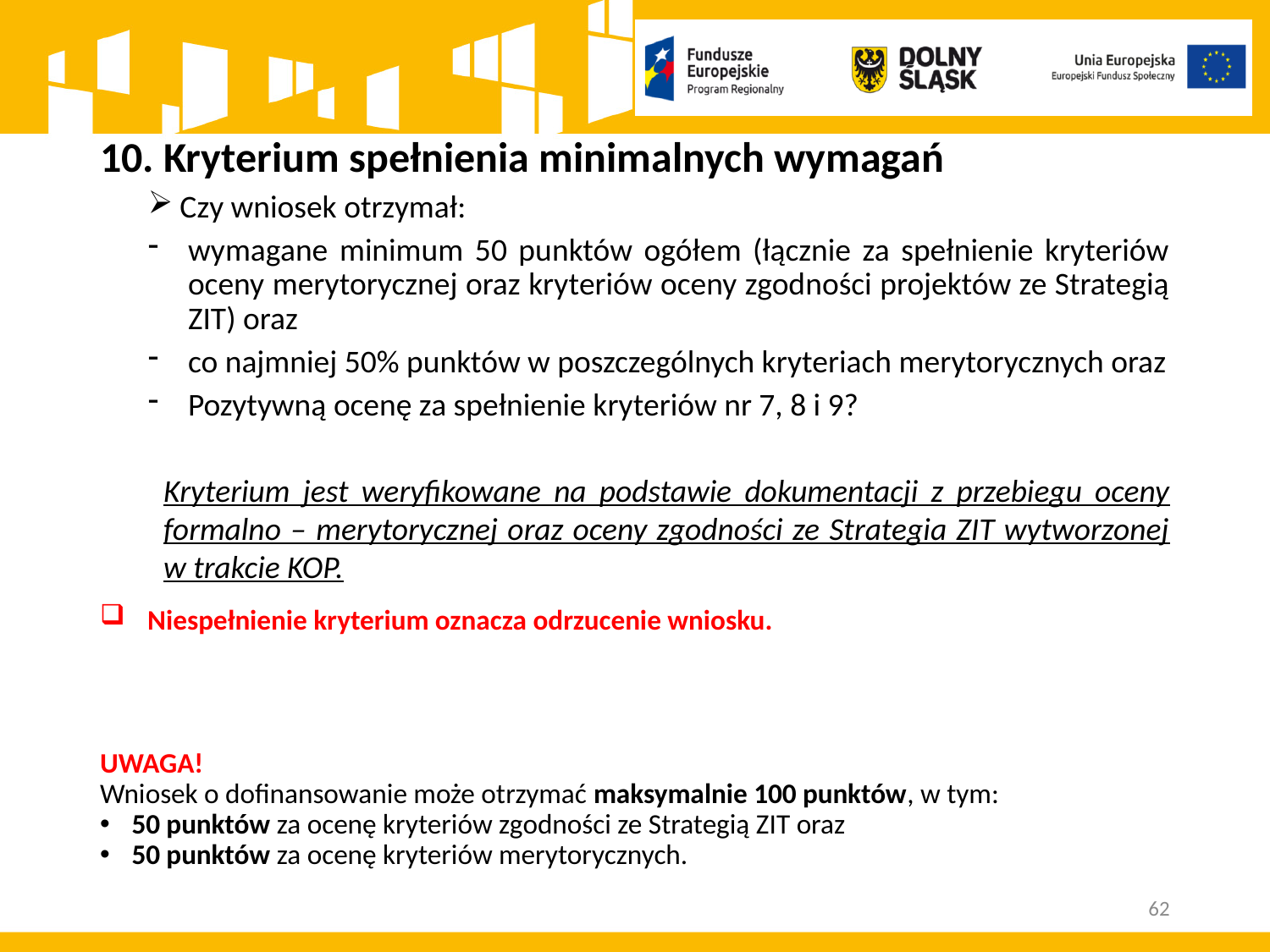

# Kryterium spełnienia minimalnych wymagań
Czy wniosek otrzymał:
wymagane minimum 50 punktów ogółem (łącznie za spełnienie kryteriów oceny merytorycznej oraz kryteriów oceny zgodności projektów ze Strategią ZIT) oraz
co najmniej 50% punktów w poszczególnych kryteriach merytorycznych oraz
Pozytywną ocenę za spełnienie kryteriów nr 7, 8 i 9?

Kryterium jest weryfikowane na podstawie dokumentacji z przebiegu oceny formalno – merytorycznej oraz oceny zgodności ze Strategia ZIT wytworzonej w trakcie KOP.

Niespełnienie kryterium oznacza odrzucenie wniosku.

UWAGA!
Wniosek o dofinansowanie może otrzymać maksymalnie 100 punktów, w tym:
50 punktów za ocenę kryteriów zgodności ze Strategią ZIT oraz
50 punktów za ocenę kryteriów merytorycznych.
62